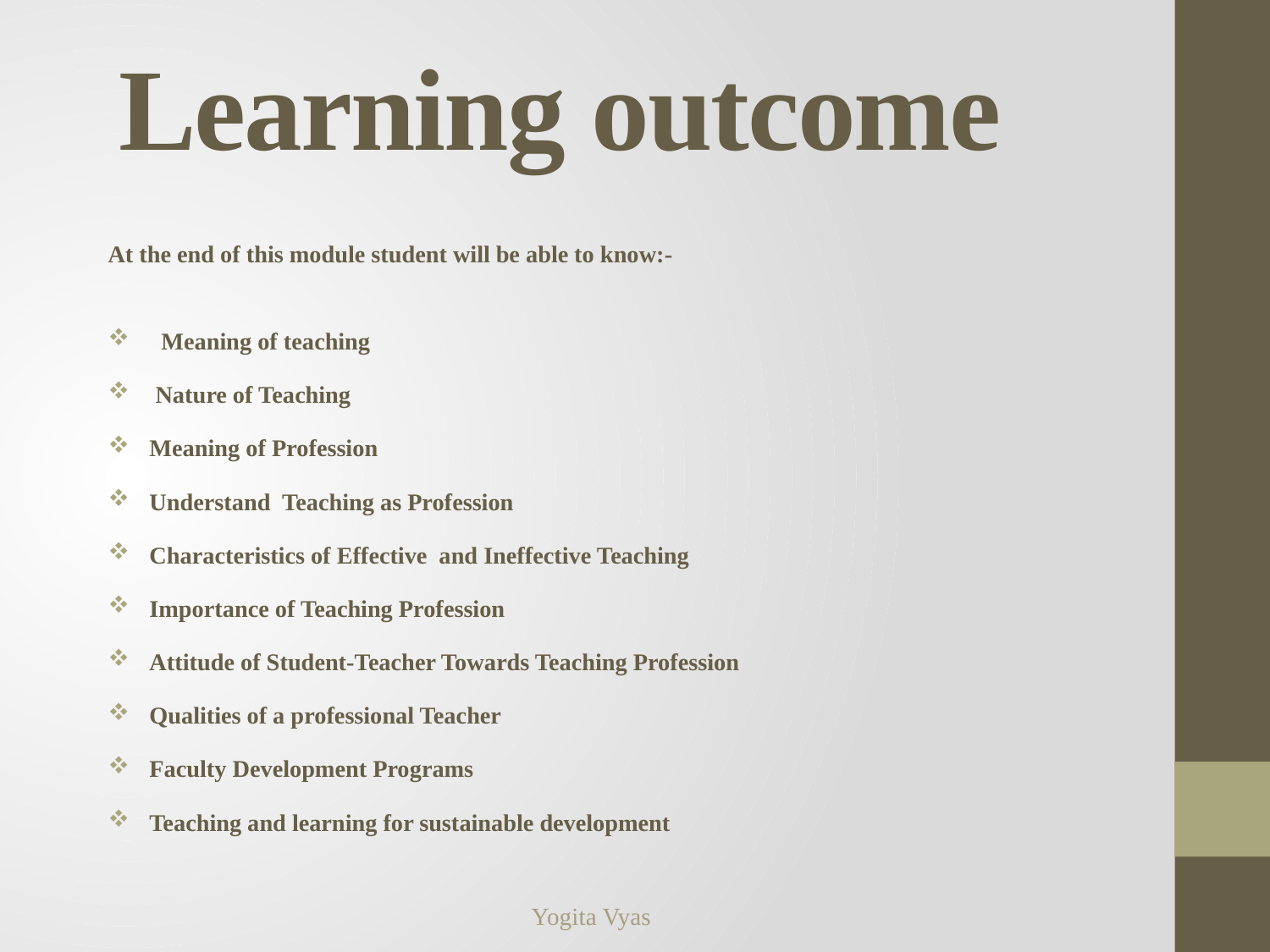

# Learning outcome
At the end of this module student will be able to know:-

  Meaning of teaching
 Nature of Teaching
Meaning of Profession
Understand  Teaching as Profession
Characteristics of Effective  and Ineffective Teaching
Importance of Teaching Profession
Attitude of Student-Teacher Towards Teaching Profession
Qualities of a professional Teacher
Faculty Development Programs
Teaching and learning for sustainable development